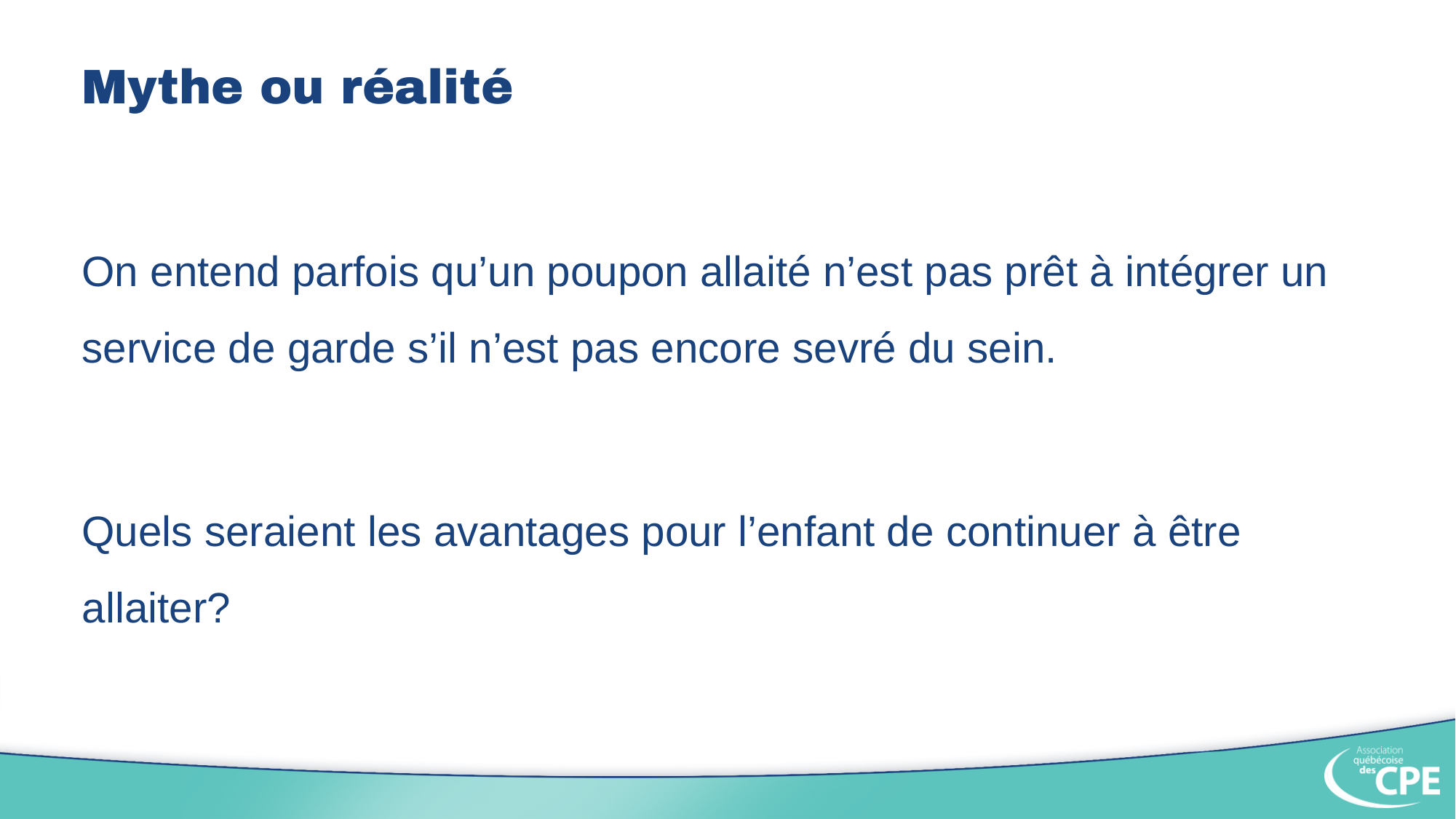

# Mythe ou réalité

On entend parfois qu’un poupon allaité n’est pas prêt à intégrer un service de garde s’il n’est pas encore sevré du sein.

Quels seraient les avantages pour l’enfant de continuer à être allaiter?